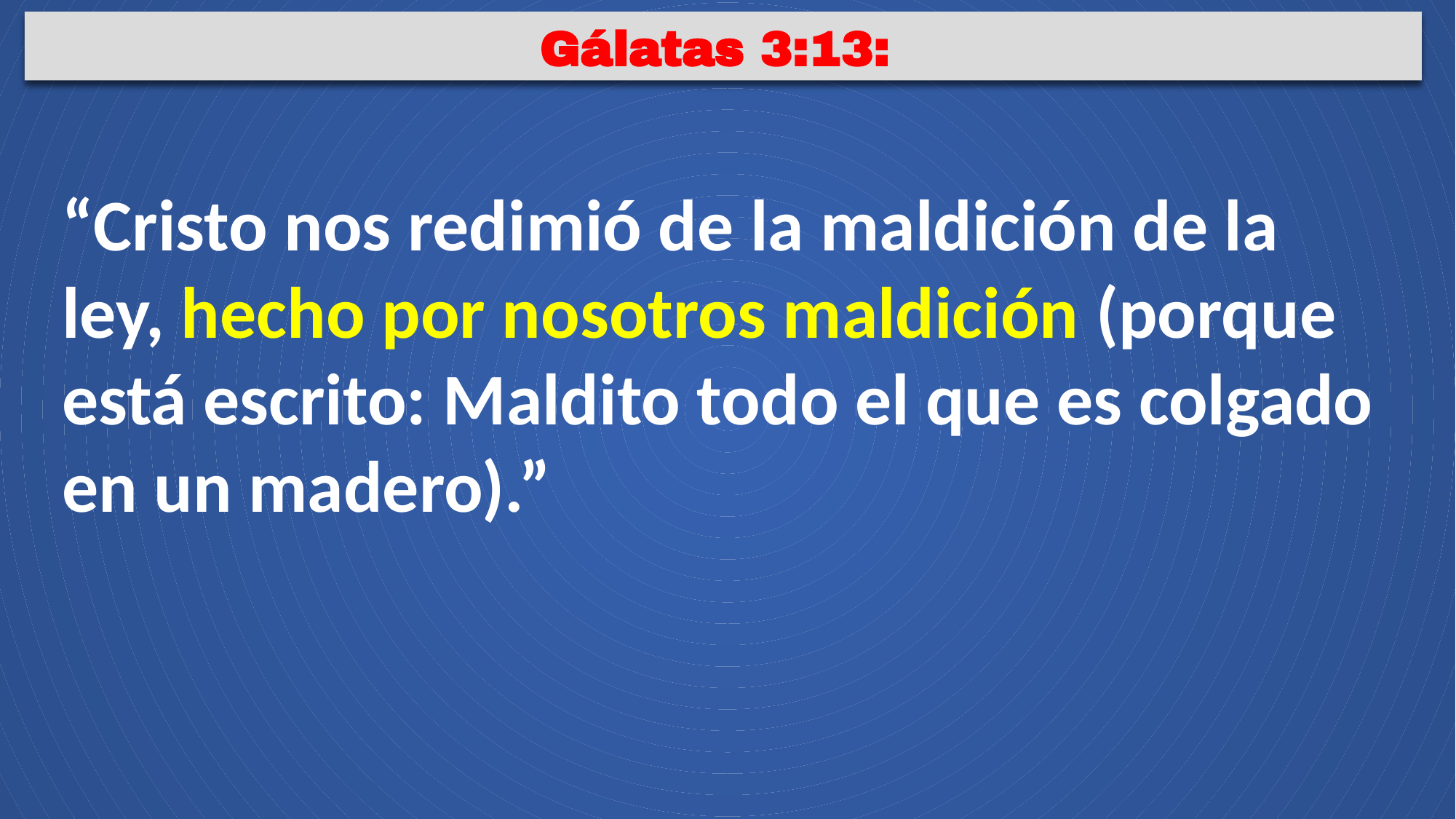

Gálatas 3:13:
“Cristo nos redimió de la maldición de la ley, hecho por nosotros maldición (porque está escrito: Maldito todo el que es colgado en un madero).”